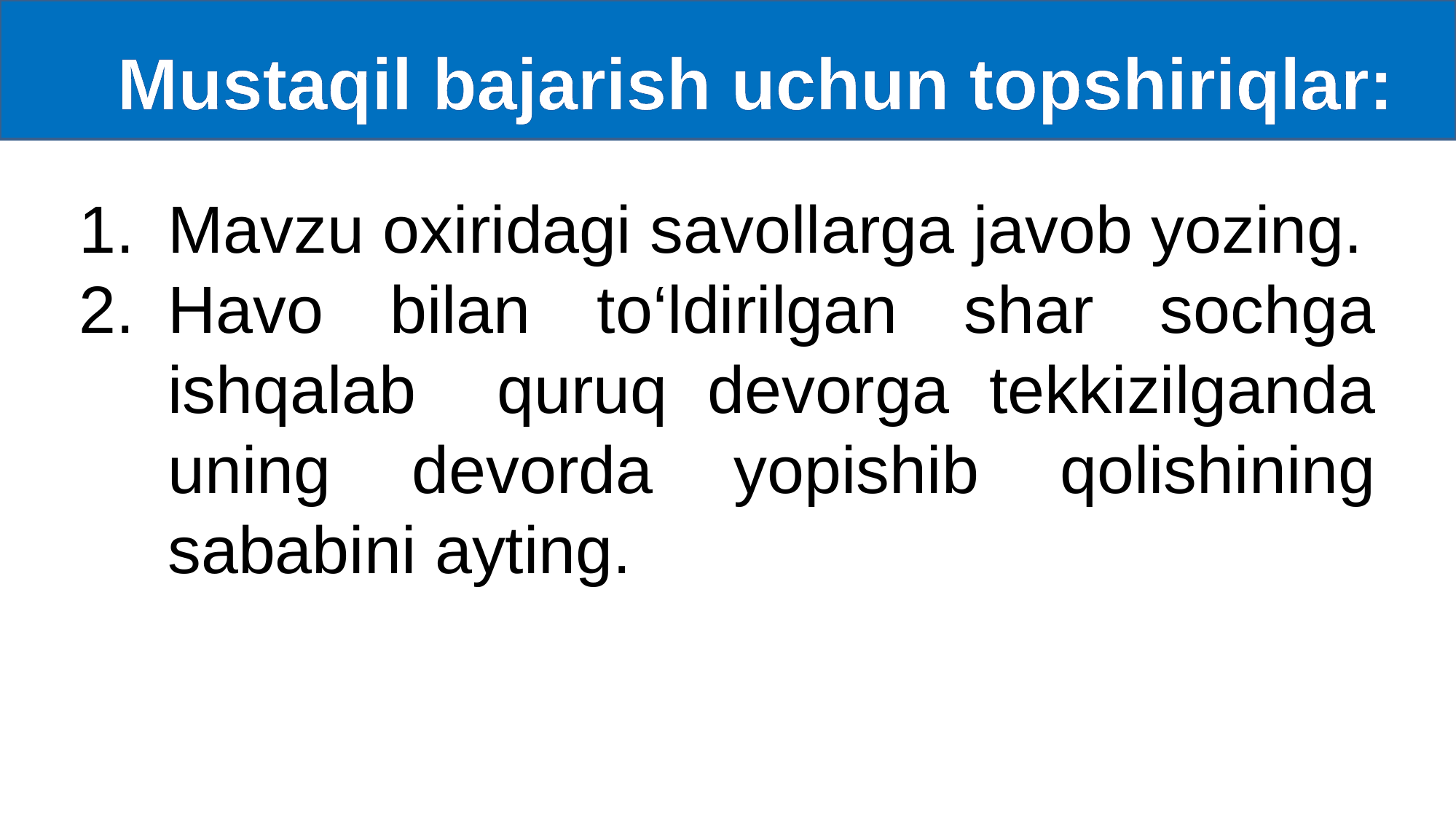

Mustaqil bajarish uchun topshiriqlar:
Mavzu oxiridagi savollarga javob yozing.
Havo bilan to‘ldirilgan shar sochga ishqalab  quruq devorga tekkizilganda uning devorda yopishib qolishining sababini ayting.